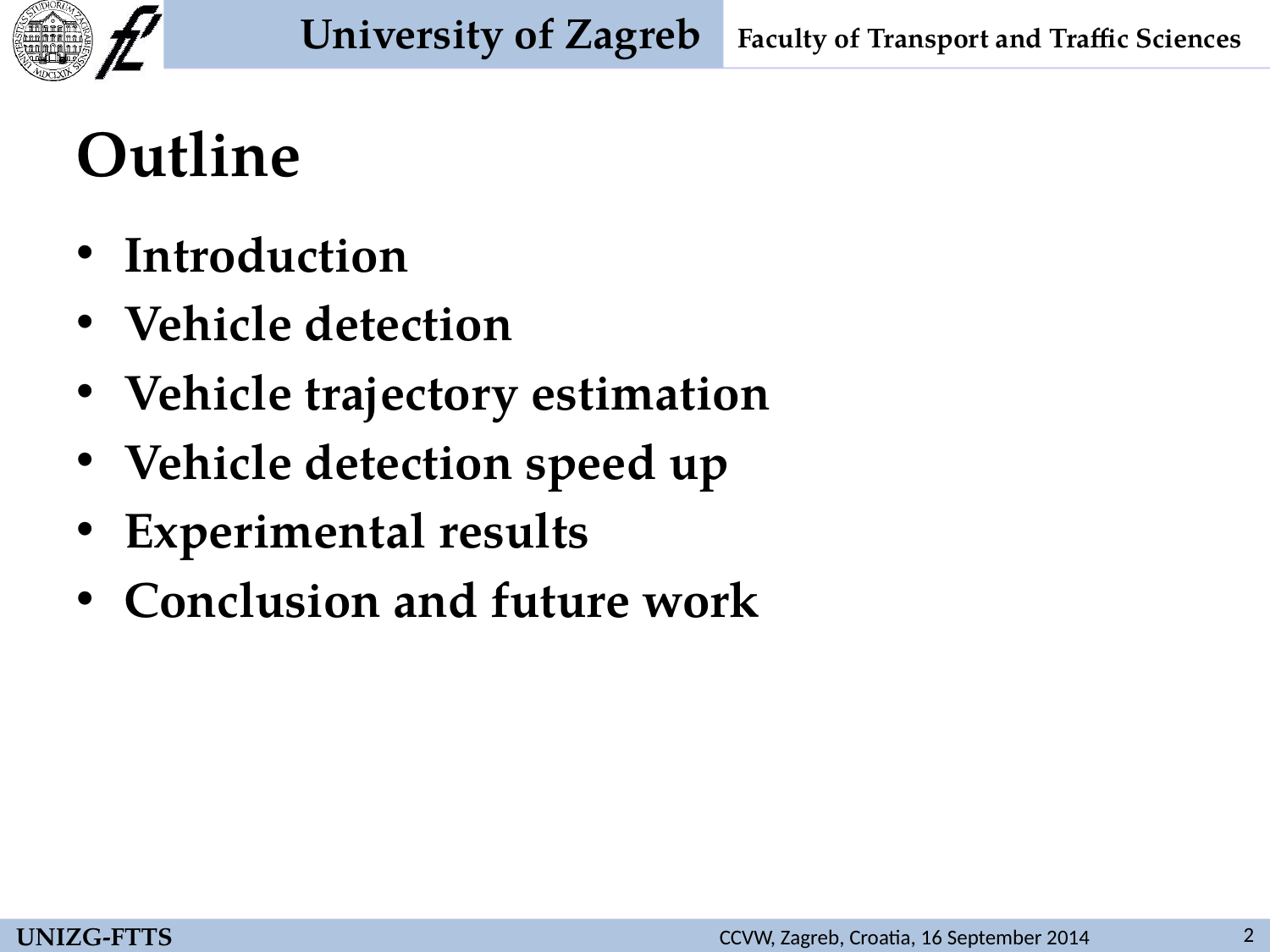

University of Zagreb
Faculty of Transport and Traffic Sciences
Outline
Introduction
Vehicle detection
Vehicle trajectory estimation
Vehicle detection speed up
Experimental results
Conclusion and future work
UNIZG-FTTS
2
CCVW, Zagreb, Croatia, 16 September 2014